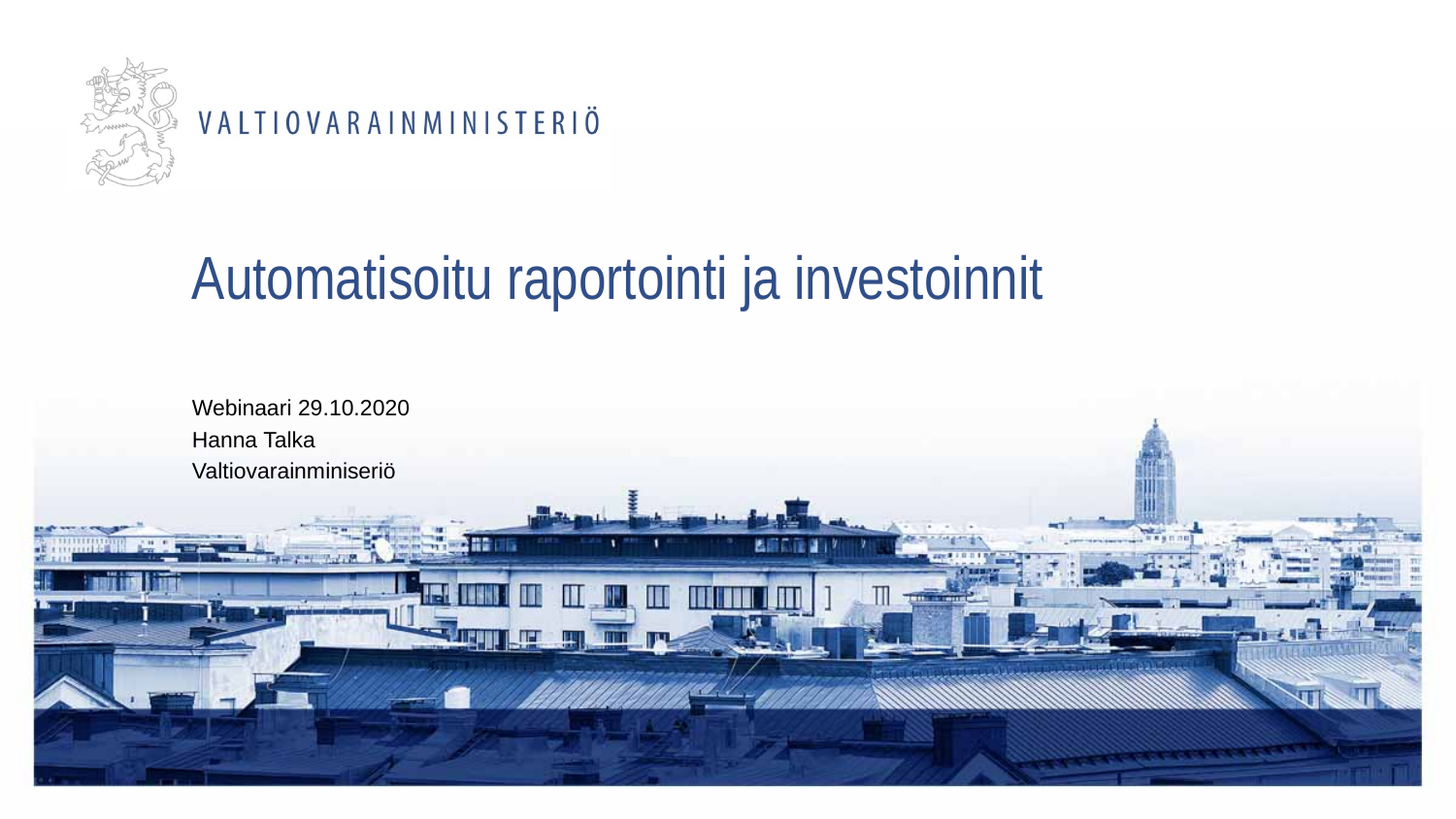

# Automatisoitu raportointi ja investoinnit
Webinaari 29.10.2020
Hanna Talka
Valtiovarainminiseriö